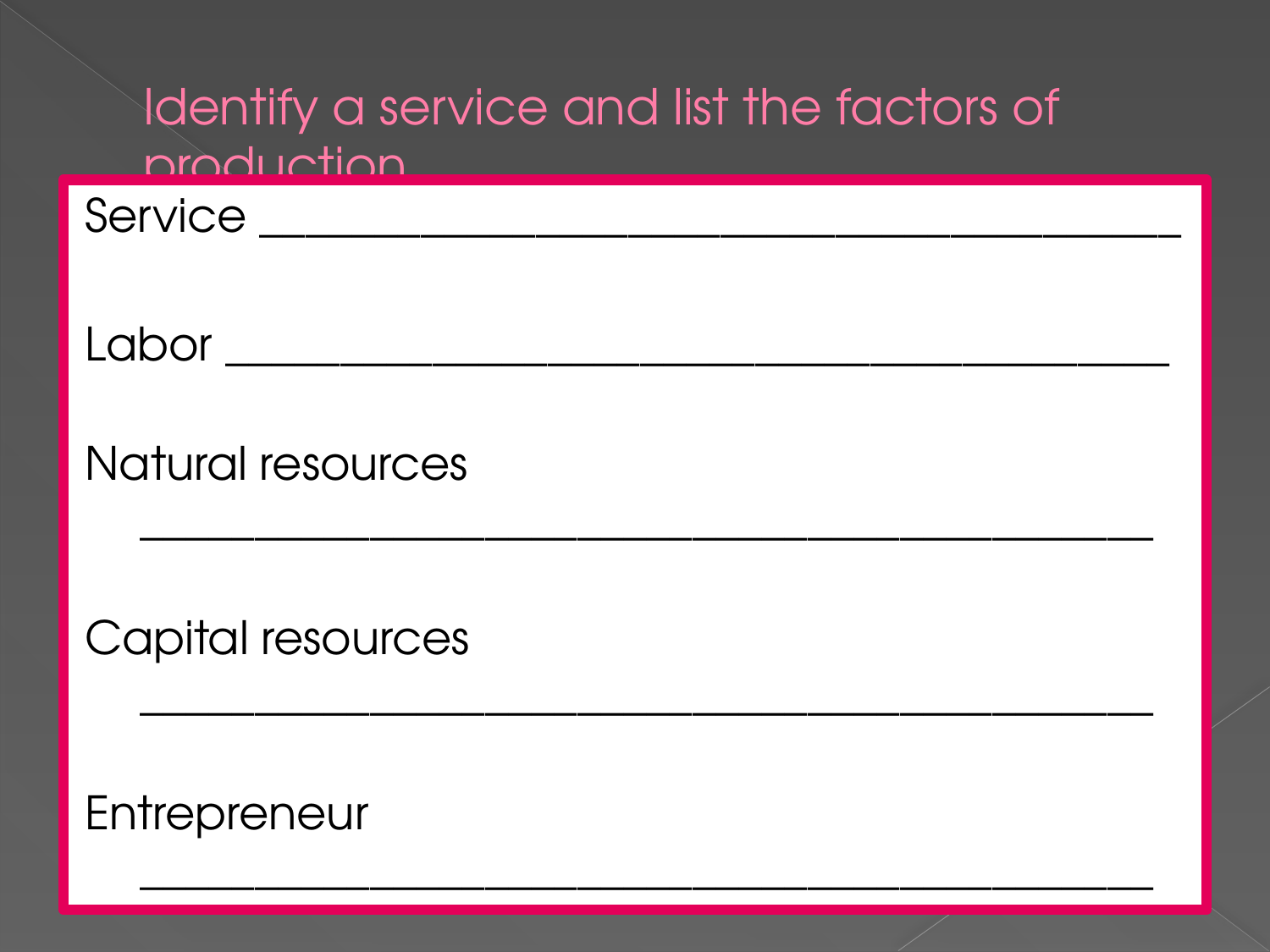

# Identify a service and list the factors of production.
Service ________________________________________

Labor _________________________________________
Natural resources ____________________________________________
Capital resources ____________________________________________
Entrepreneur  ____________________________________________